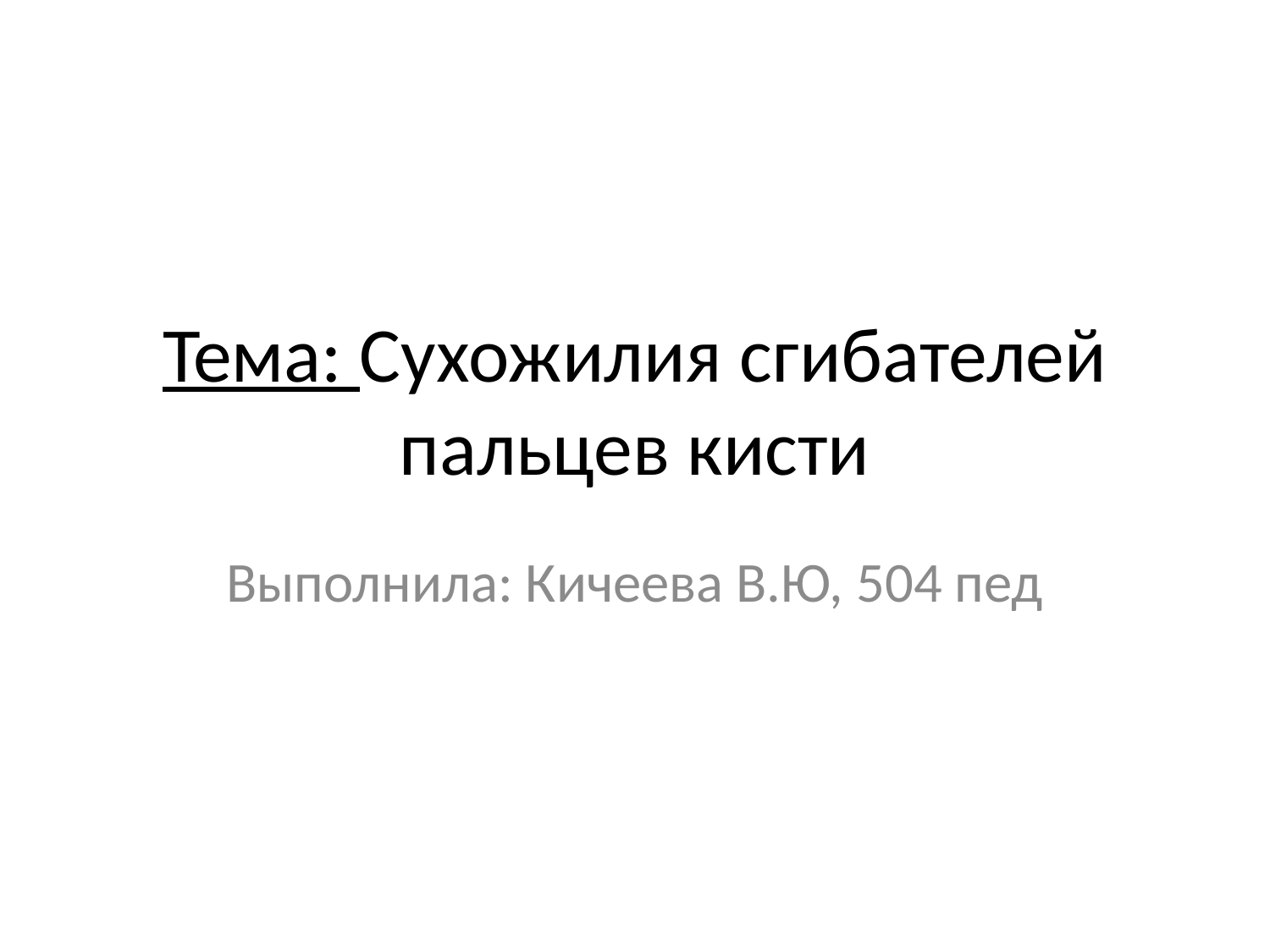

# Тема: Сухожилия сгибателей пальцев кисти
Выполнила: Кичеева В.Ю, 504 пед